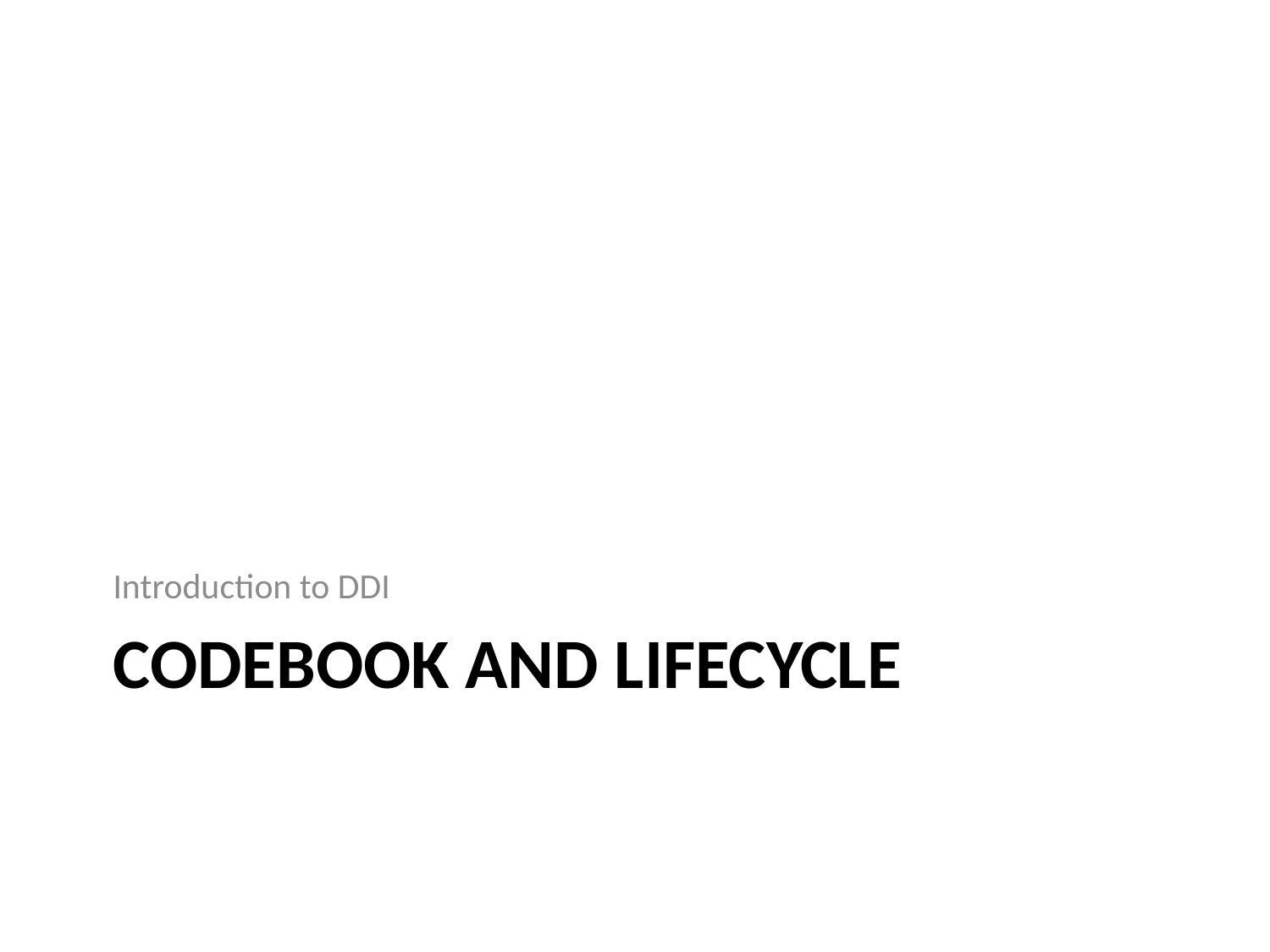

Introduction to DDI
# Codebook and lifecycle